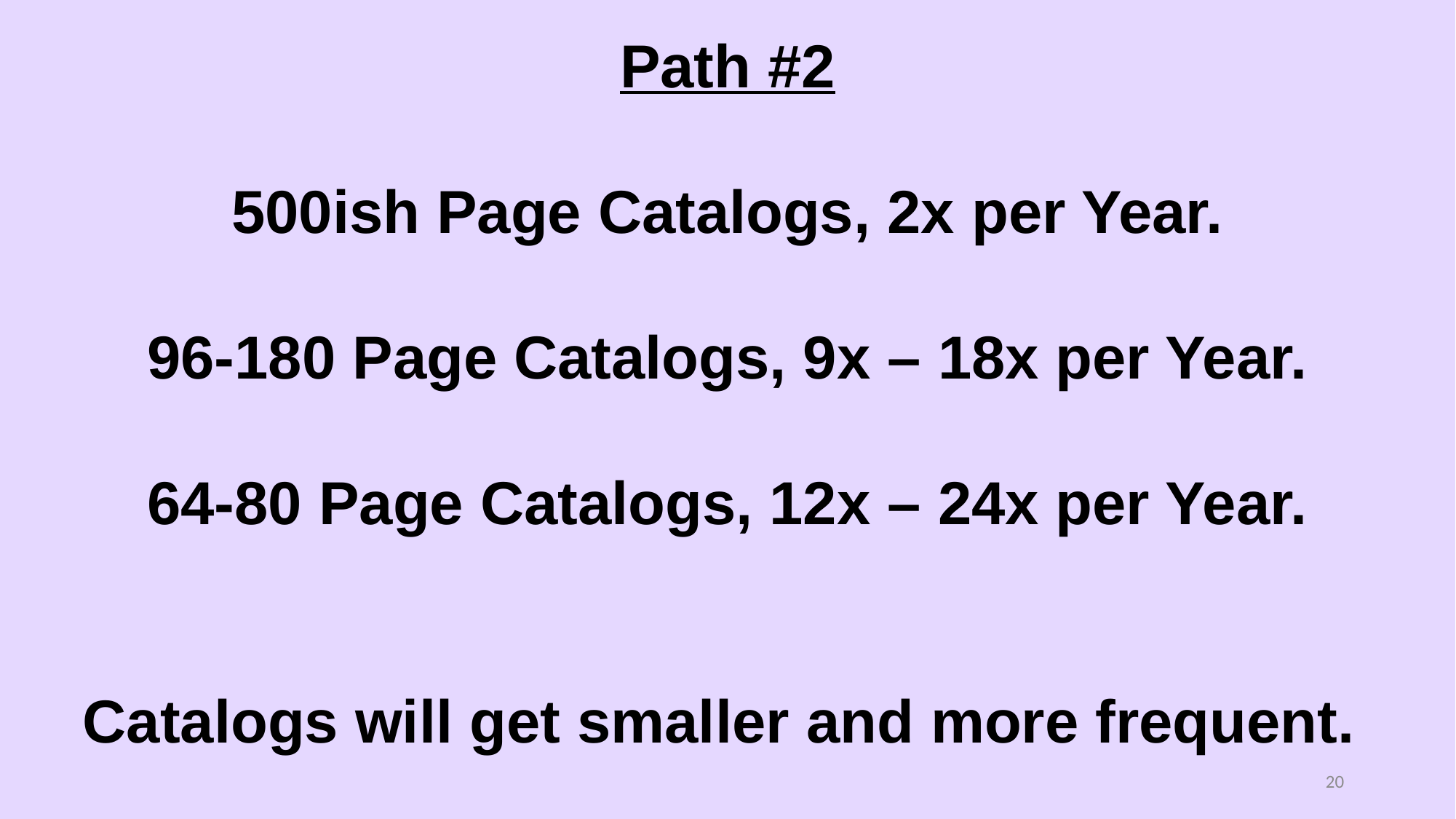

Path #2

500ish Page Catalogs, 2x per Year.

96-180 Page Catalogs, 9x – 18x per Year.

64-80 Page Catalogs, 12x – 24x per Year.

Catalogs will get smaller and more frequent.
20